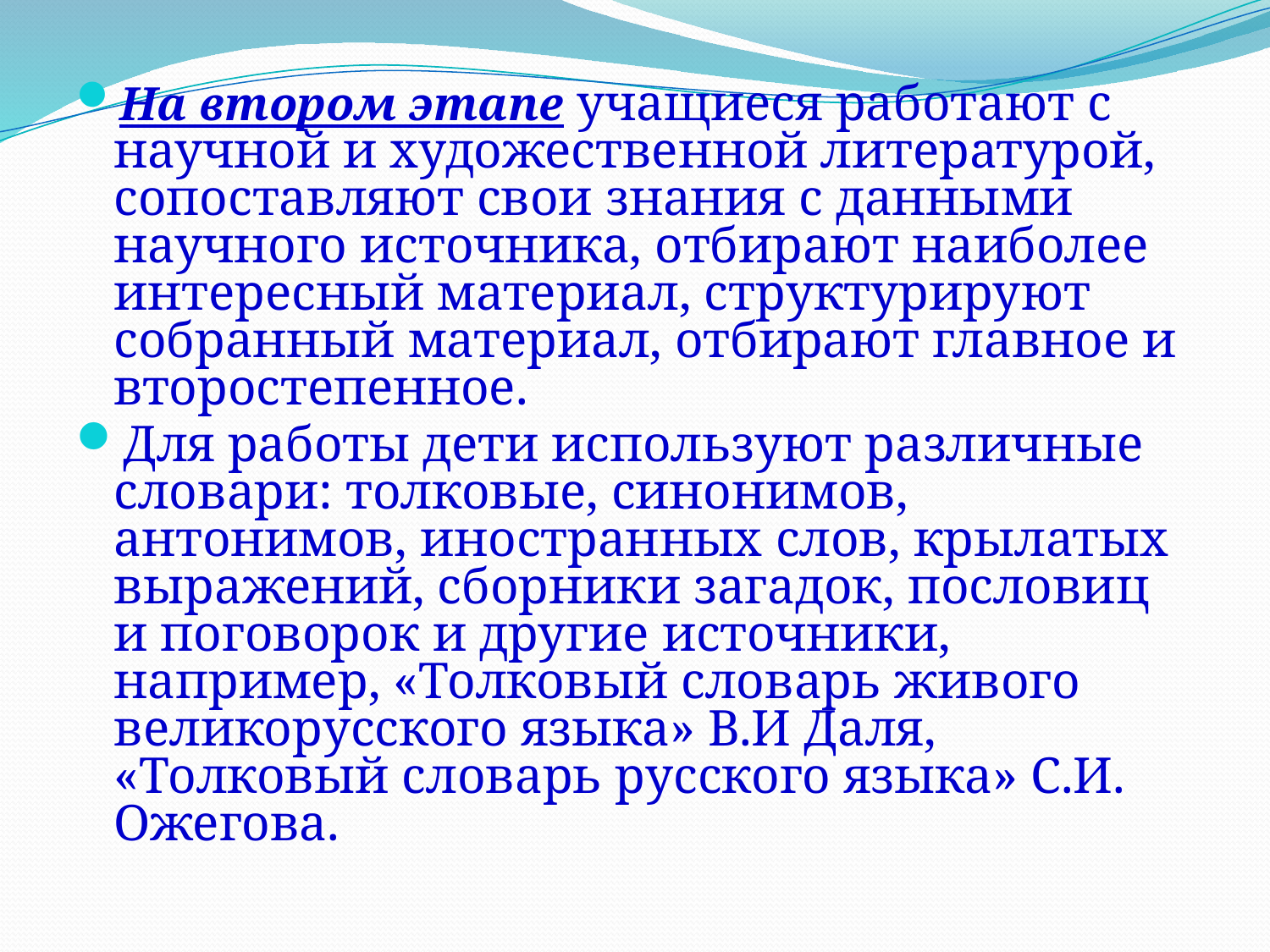

На втором этапе учащиеся работают с научной и художественной литературой, сопоставляют свои знания с данными научного источника, отбирают наиболее интересный материал, структурируют собранный материал, отбирают главное и второстепенное.
Для работы дети используют различные словари: толковые, синонимов, антонимов, иностранных слов, крылатых выражений, сборники загадок, пословиц и поговорок и другие источники, например, «Толковый словарь живого великорусского языка» В.И Даля, «Толковый словарь русского языка» С.И. Ожегова.